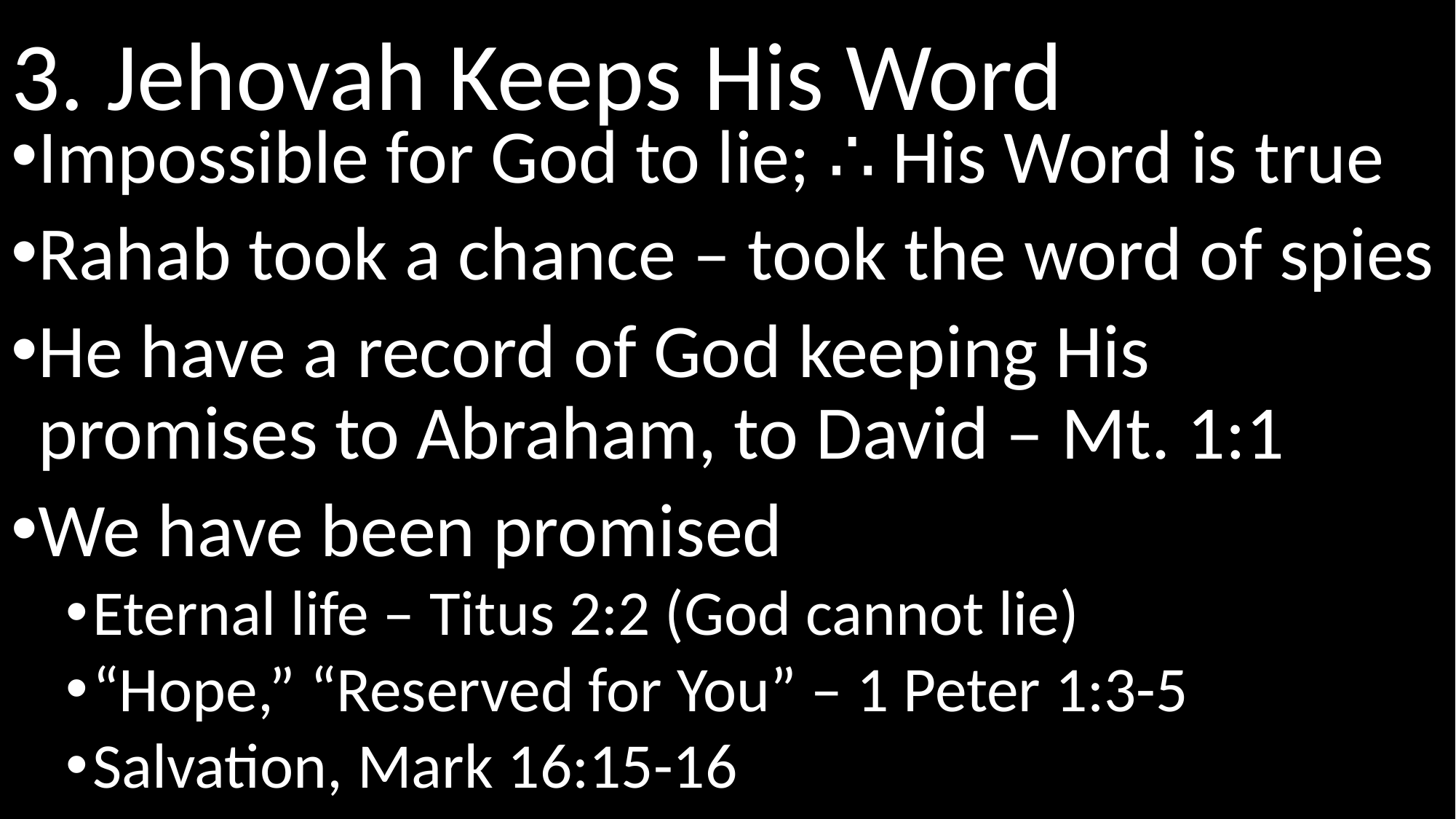

# 3. Jehovah Keeps His Word
Impossible for God to lie; ∴ His Word is true
Rahab took a chance – took the word of spies
He have a record of God keeping His promises to Abraham, to David – Mt. 1:1
We have been promised
Eternal life – Titus 2:2 (God cannot lie)
“Hope,” “Reserved for You” – 1 Peter 1:3-5
Salvation, Mark 16:15-16